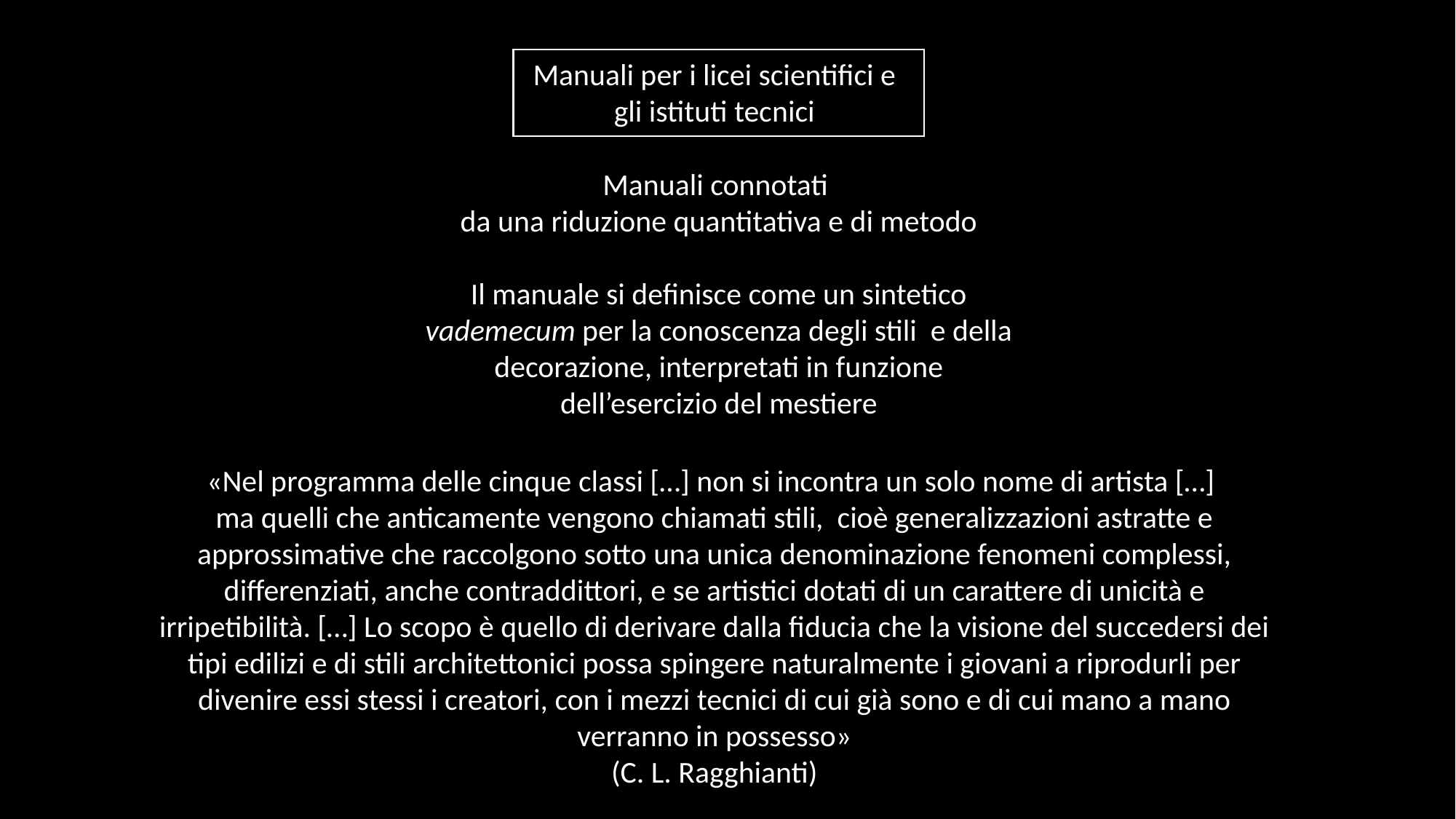

Manuali per i licei scientifici e gli istituti tecnici

Manuali connotati
da una riduzione quantitativa e di metodo

Il manuale si definisce come un sintetico vademecum per la conoscenza degli stili  e della decorazione, interpretati in funzione dell’esercizio del mestiere
«Nel programma delle cinque classi […] non si incontra un solo nome di artista […]
ma quelli che anticamente vengono chiamati stili,  cioè generalizzazioni astratte e approssimative che raccolgono sotto una unica denominazione fenomeni complessi, differenziati, anche contraddittori, e se artistici dotati di un carattere di unicità e irripetibilità. […] Lo scopo è quello di derivare dalla fiducia che la visione del succedersi dei tipi edilizi e di stili architettonici possa spingere naturalmente i giovani a riprodurli per divenire essi stessi i creatori, con i mezzi tecnici di cui già sono e di cui mano a mano verranno in possesso»
(C. L. Ragghianti)